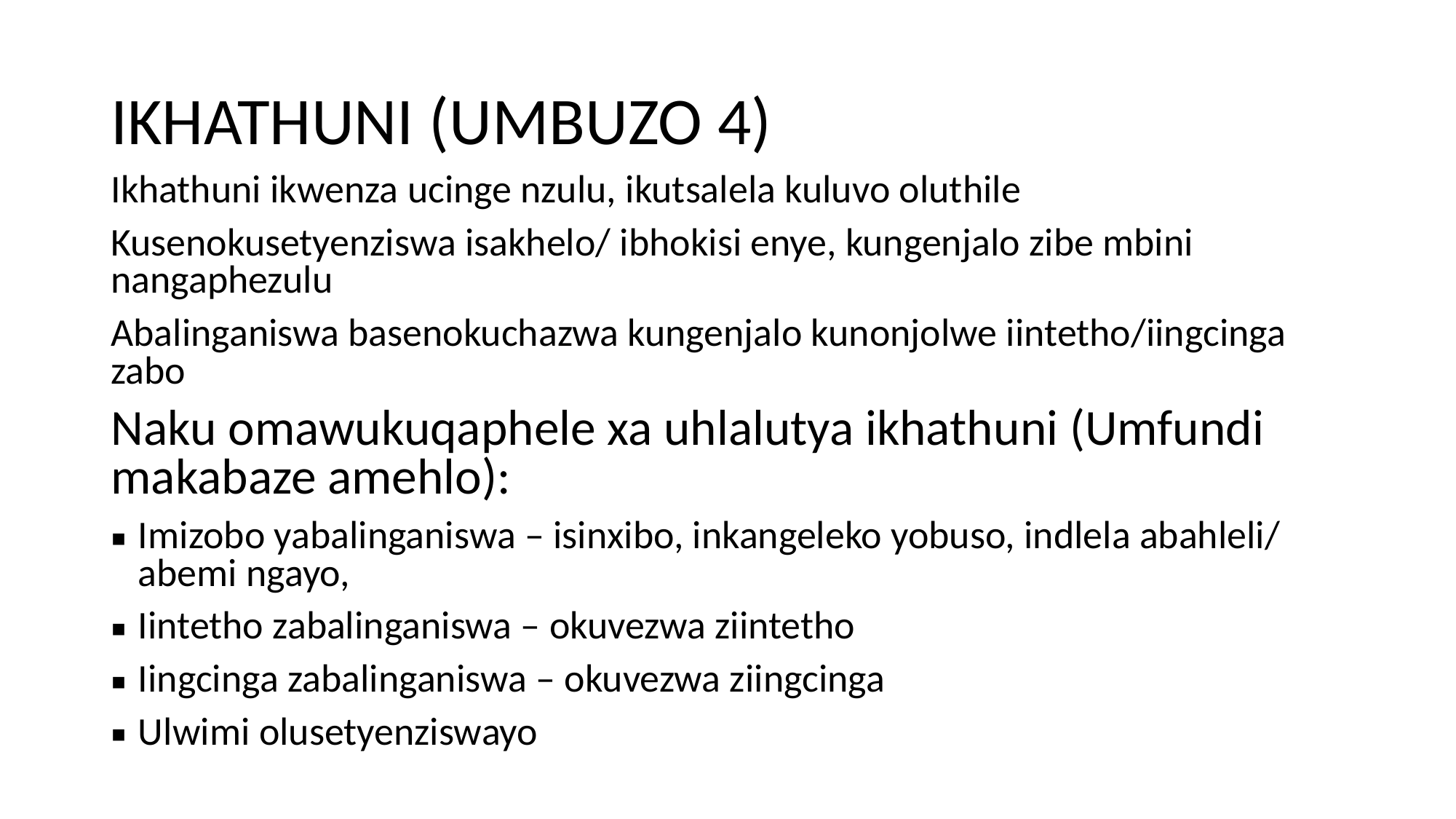

# IKHATHUNI (UMBUZO 4)
Ikhathuni ikwenza ucinge nzulu, ikutsalela kuluvo oluthile
Kusenokusetyenziswa isakhelo/ ibhokisi enye, kungenjalo zibe mbini nangaphezulu
Abalinganiswa basenokuchazwa kungenjalo kunonjolwe iintetho/iingcinga  zabo
Naku omawukuqaphele xa uhlalutya ikhathuni (Umfundi makabaze amehlo):
Imizobo yabalinganiswa – isinxibo, inkangeleko yobuso, indlela abahleli/ abemi ngayo,
Iintetho zabalinganiswa – okuvezwa ziintetho
Iingcinga zabalinganiswa – okuvezwa ziingcinga
Ulwimi olusetyenziswayo